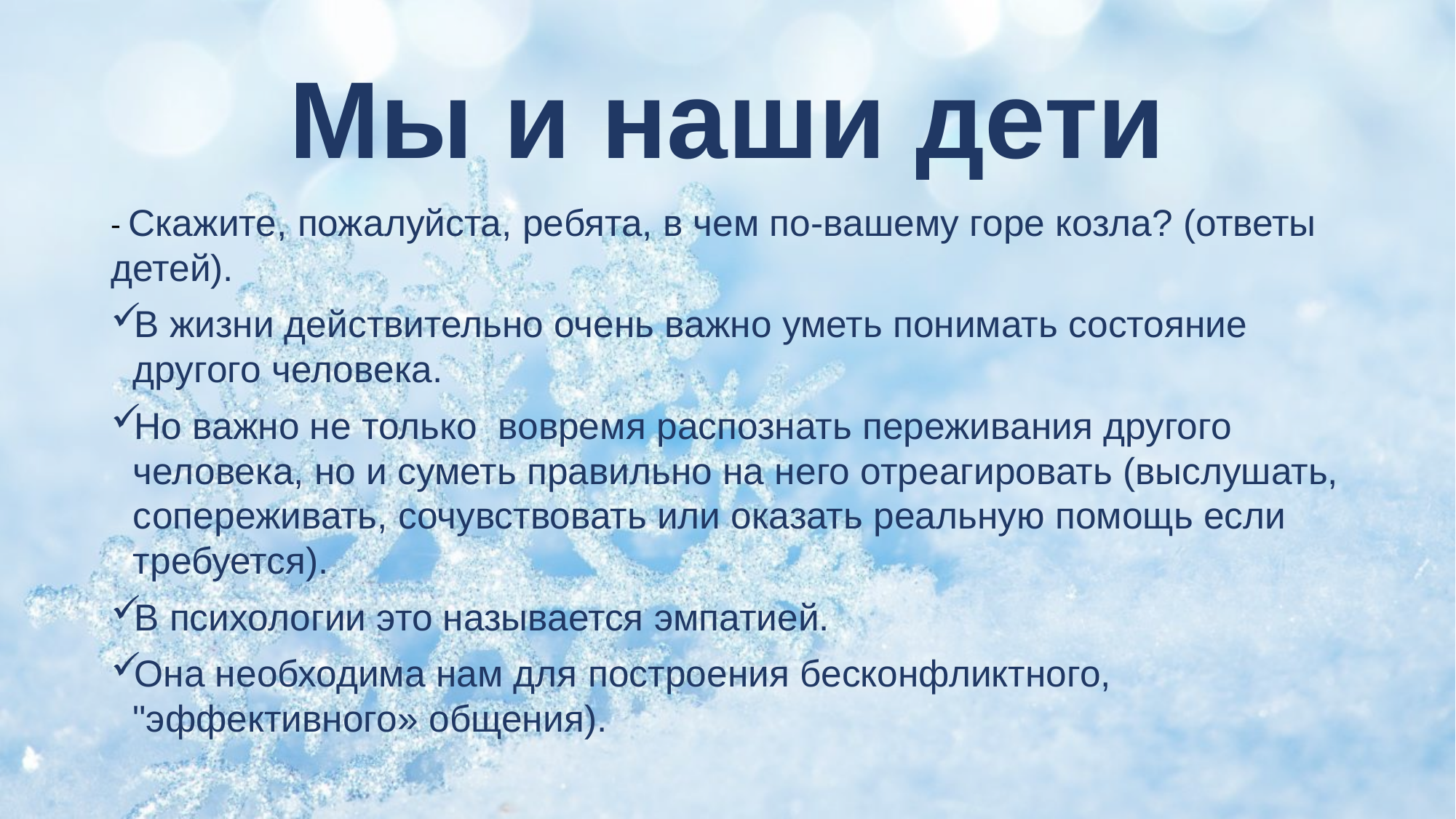

# Мы и наши дети
- Скажите, пожалуйста, ребята, в чем по-вашему горе козла? (ответы детей).
В жизни действительно очень важно уметь понимать состояние другого человека.
Но важно не только  вовремя распознать переживания другого человека, но и суметь правильно на него отреагировать (выслушать, сопереживать, сочувствовать или оказать реальную помощь если требуется).
В психологии это называется эмпатией.
Она необходима нам для построения бесконфликтного, "эффективного» общения).